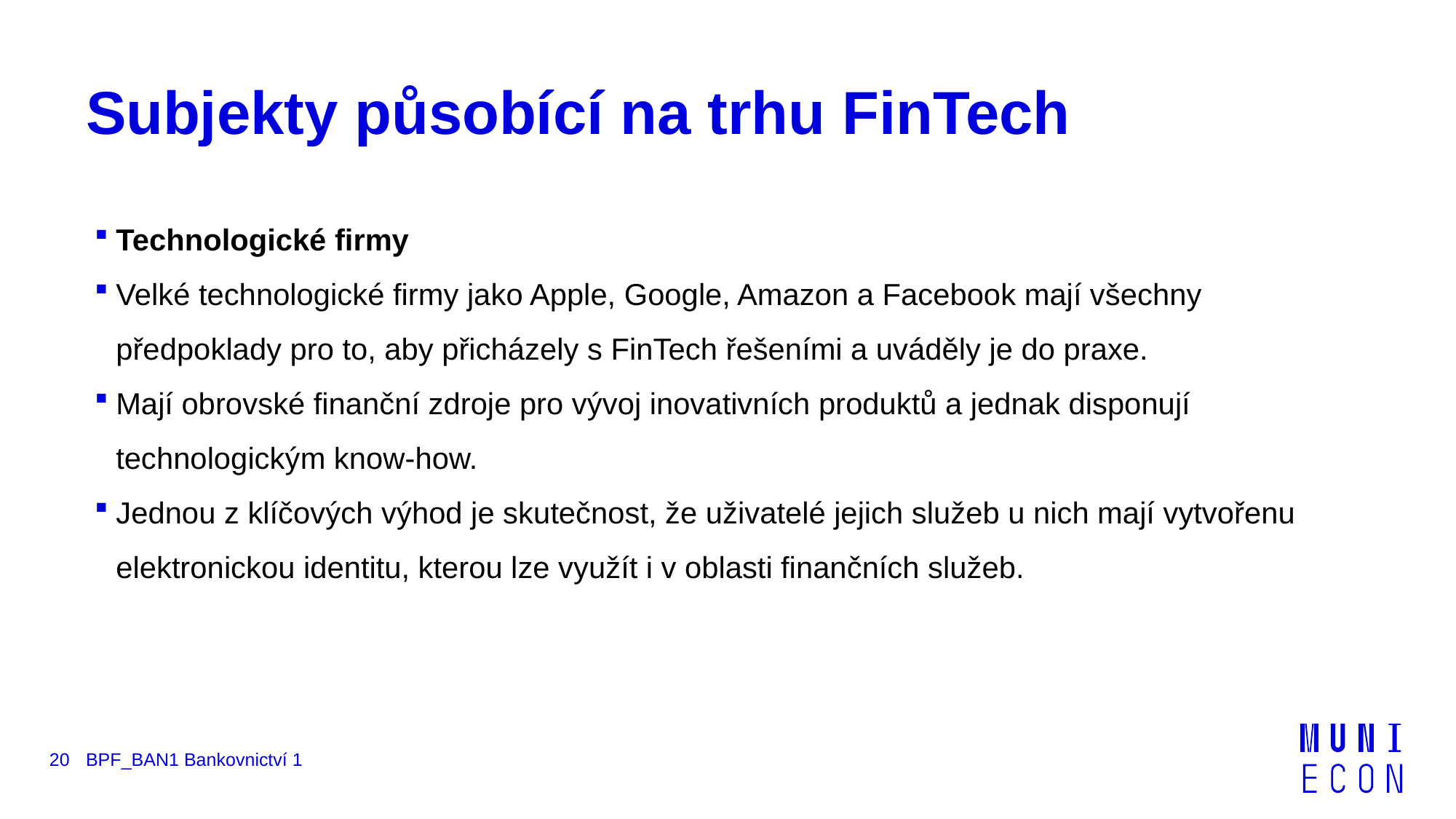

# Subjekty působící na trhu FinTech
Technologické firmy
Velké technologické firmy jako Apple, Google, Amazon a Facebook mají všechny předpoklady pro to, aby přicházely s FinTech řešeními a uváděly je do praxe.
Mají obrovské finanční zdroje pro vývoj inovativních produktů a jednak disponují technologickým know-how.
Jednou z klíčových výhod je skutečnost, že uživatelé jejich služeb u nich mají vytvořenu elektronickou identitu, kterou lze využít i v oblasti finančních služeb.
20
BPF_BAN1 Bankovnictví 1